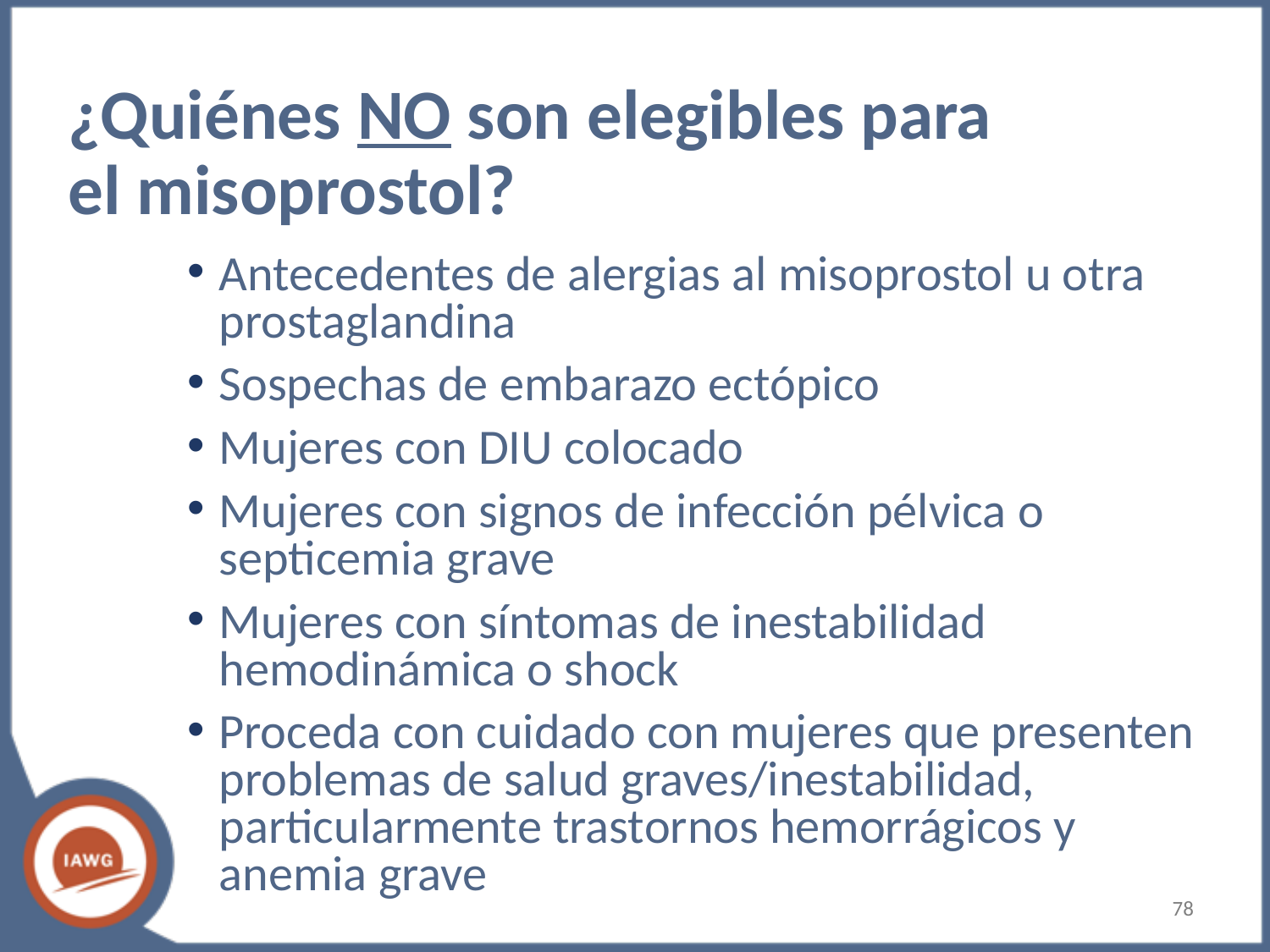

# ¿Quiénes NO son elegibles para el misoprostol?
Antecedentes de alergias al misoprostol u otra prostaglandina
Sospechas de embarazo ectópico
Mujeres con DIU colocado
Mujeres con signos de infección pélvica o septicemia grave
Mujeres con síntomas de inestabilidad hemodinámica o shock
Proceda con cuidado con mujeres que presenten problemas de salud graves/inestabilidad, particularmente trastornos hemorrágicos y anemia grave

78